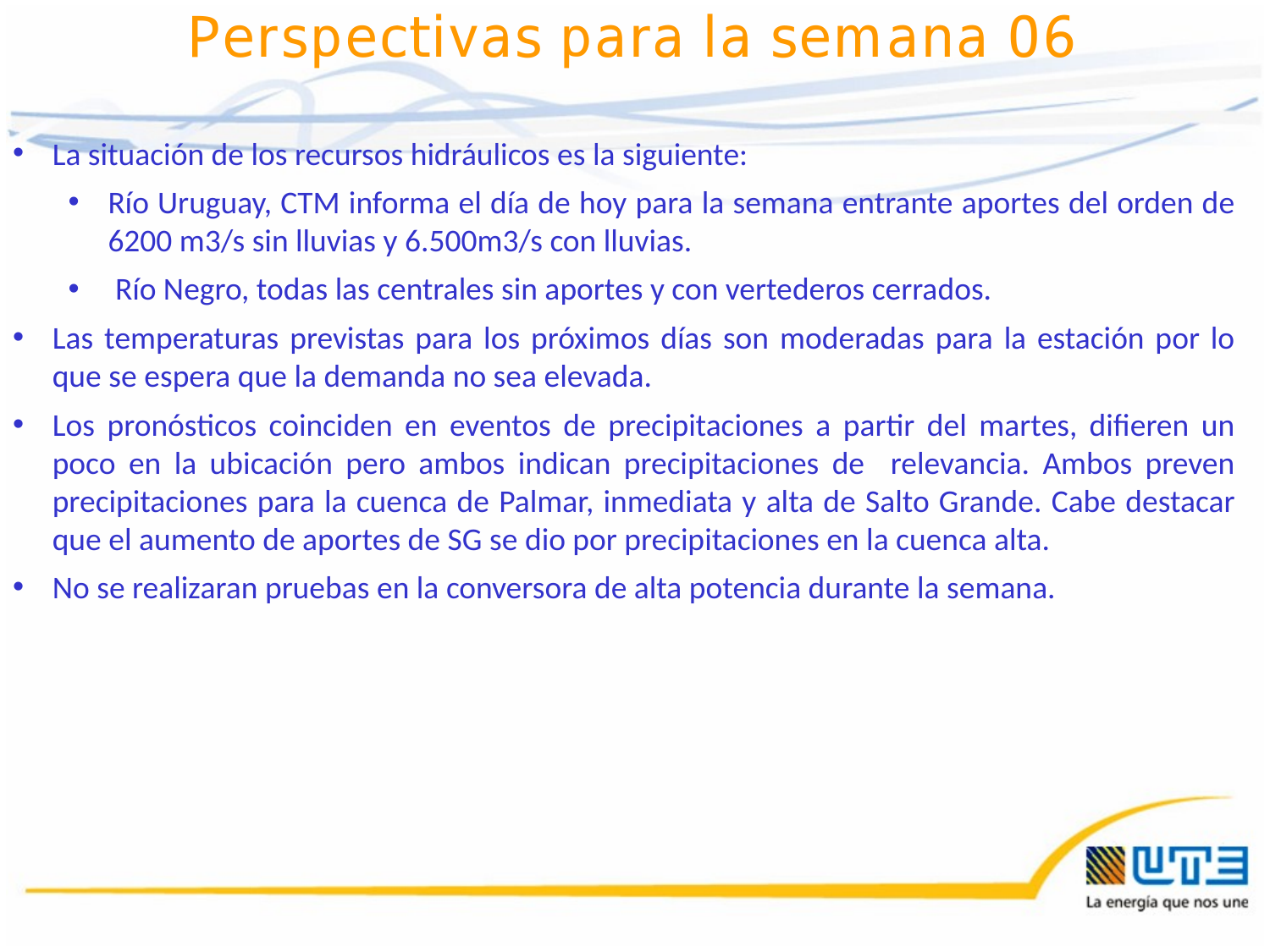

# Perspectivas para la semana 06
La situación de los recursos hidráulicos es la siguiente:
Río Uruguay, CTM informa el día de hoy para la semana entrante aportes del orden de 6200 m3/s sin lluvias y 6.500m3/s con lluvias.
 Río Negro, todas las centrales sin aportes y con vertederos cerrados.
Las temperaturas previstas para los próximos días son moderadas para la estación por lo que se espera que la demanda no sea elevada.
Los pronósticos coinciden en eventos de precipitaciones a partir del martes, difieren un poco en la ubicación pero ambos indican precipitaciones de  relevancia. Ambos preven precipitaciones para la cuenca de Palmar, inmediata y alta de Salto Grande. Cabe destacar que el aumento de aportes de SG se dio por precipitaciones en la cuenca alta.
No se realizaran pruebas en la conversora de alta potencia durante la semana.